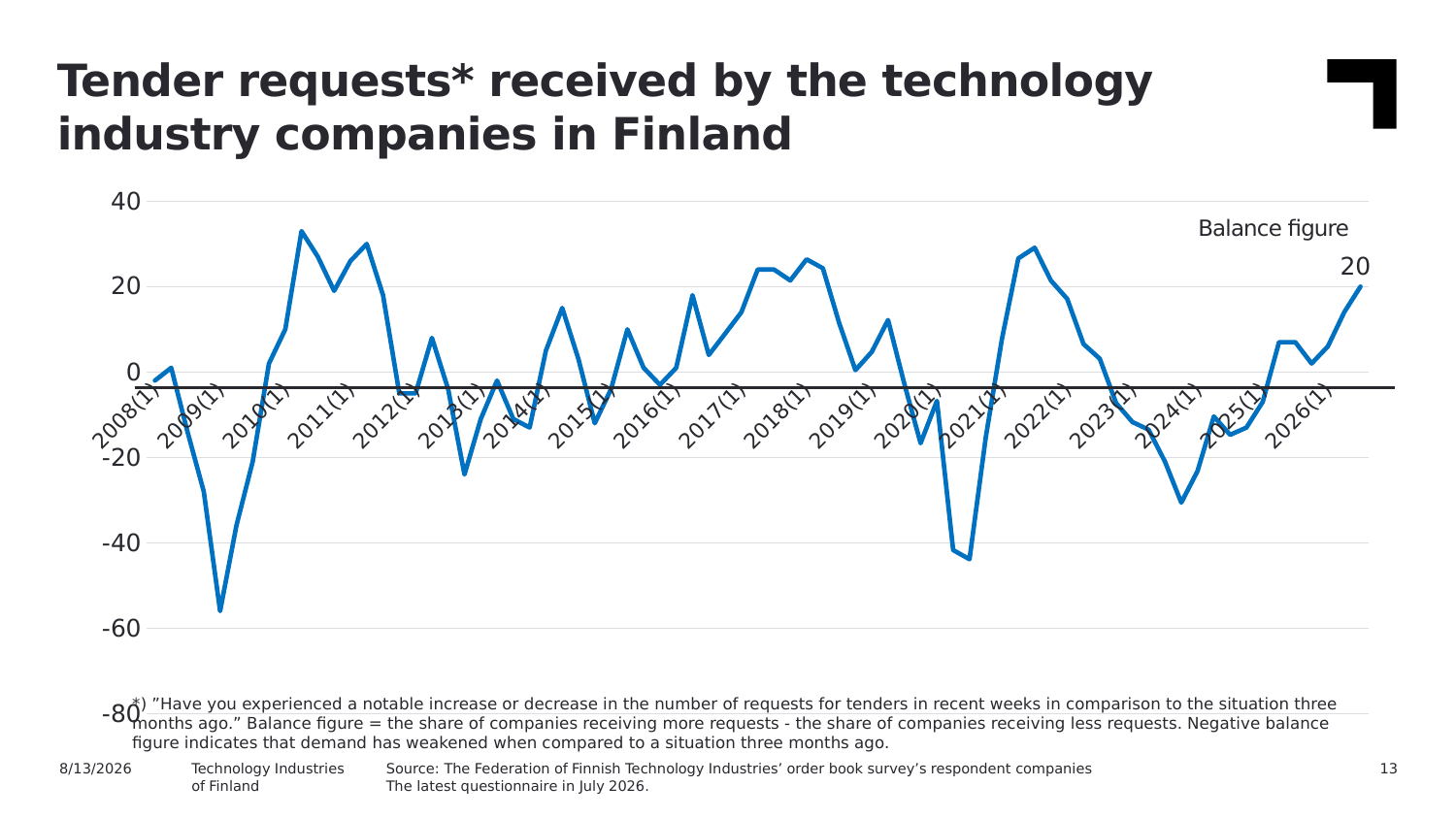

Tender requests* received by the technology industry companies in Finland

### Chart

| Category | Saldoluku |
|---|---|
| 2008(1) | -2.0 |
|  | 1.0 |
|  | -14.0 |
|  | -28.0 |
| 2009(1) | -56.0 |
|  | -36.0 |
|  | -21.0 |
|  | 2.0 |
| 2010(1) | 10.0 |
|  | 33.0 |
|  | 27.0 |
|  | 19.0 |
| 2011(1) | 26.0 |
|  | 30.0 |
|  | 18.0 |
|  | -5.0 |
| 2012(1) | -5.0 |
|  | 8.0 |
|  | -4.0 |
|  | -24.0 |
| 2013(1) | -11.0 |
|  | -2.0 |
|  | -11.0 |
|  | -13.0 |
| 2014(1) | 5.0 |
|  | 15.0 |
|  | 3.0 |
|  | -12.0 |
| 2015(1) | -4.0 |
|  | 10.0 |
|  | 1.0 |
|  | -3.0 |
| 2016(1) | 1.0 |
|  | 18.0 |
|  | 4.0 |
|  | 9.0 |
| 2017(1) | 14.0 |
|  | 24.0 |
|  | 24.0 |
|  | 21.45 |
| 2018(1) | 26.4 |
|  | 24.3 |
|  | 11.46 |
|  | 0.45 |
| 2019(1) | 4.71 |
|  | 12.19 |
|  | -2.73 |
|  | -16.66 |
| 2020(1) | -6.75 |
|  | -41.7 |
|  | -43.86 |
|  | -15.28 |
| 2021(1) | 7.89 |
|  | 26.61 |
|  | 29.11 |
|  | 21.43 |
| 2022(1) | 17.13 |
|  | 6.57 |
|  | 3.12 |
|  | -7.26 |
| 2023(1) | -11.7 |
|  | -13.5 |
|  | -21.0 |
|  | -30.6 |
| 2024(1) | -23.2 |
|  | -10.4 |
|  | -14.7 |
|  | -13.0 |
| 2025(1) | -7.0 |
|  | 7.0 |
|  | 7.0 |
|  | 2.0 |
| 2026(1) | 6.0 |
Balance figure
*) ”Have you experienced a notable increase or decrease in the number of requests for tenders in recent weeks in comparison to the situation three months ago.” Balance figure = the share of companies receiving more requests - the share of companies receiving less requests. Negative balance figure indicates that demand has weakened when compared to a situation three months ago.
Source: The Federation of Finnish Technology Industries’ order book survey’s respondent companies
The latest questionnaire in July 2026.
8/13/2026
Technology Industries
of Finland
13